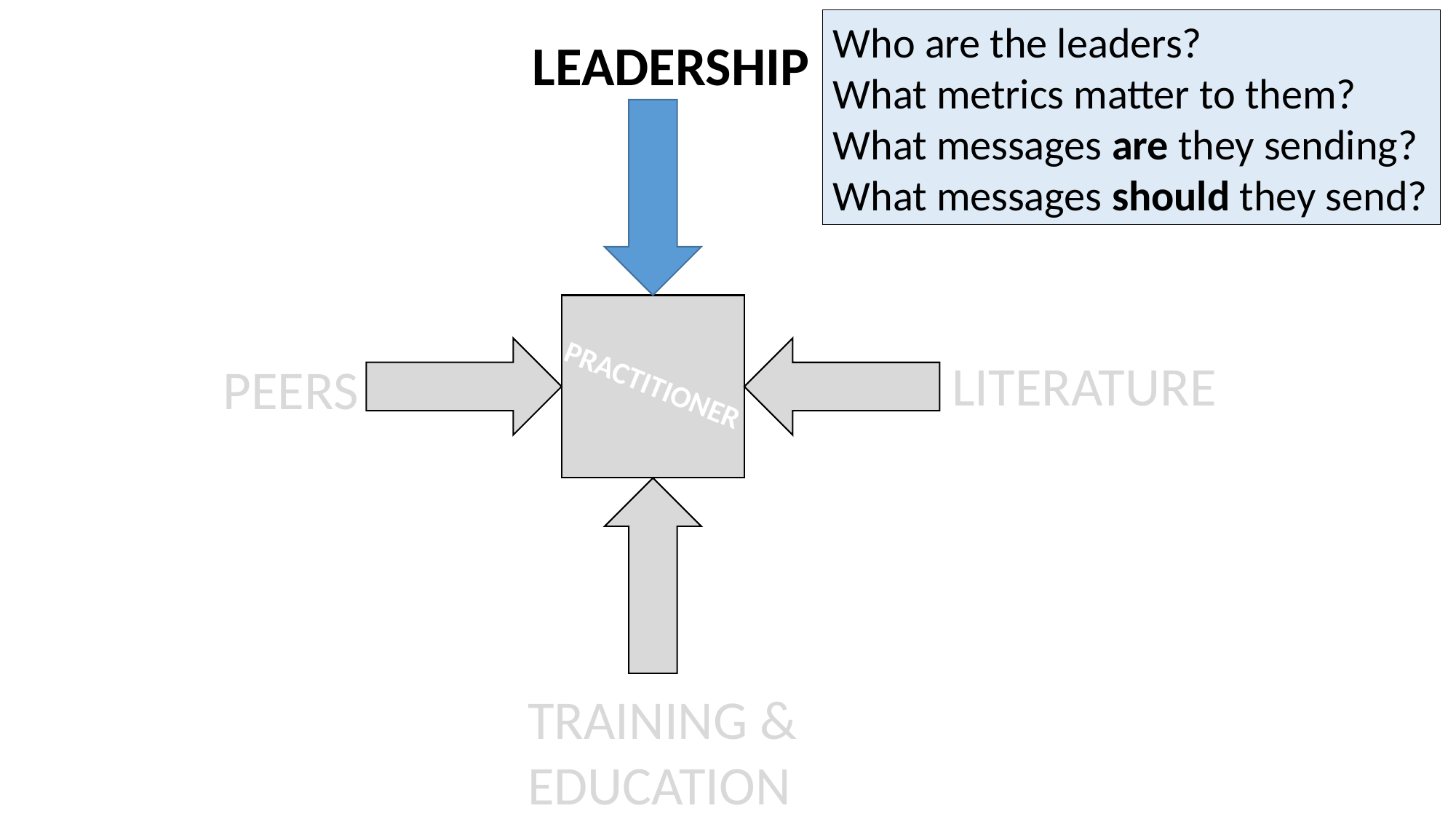

Who are the leaders?
What metrics matter to them?
What messages are they sending?
What messages should they send?
LEADERSHIP

LITERATURE
PEERS

TRAINING &
EDUCATION
PRACTITIONER